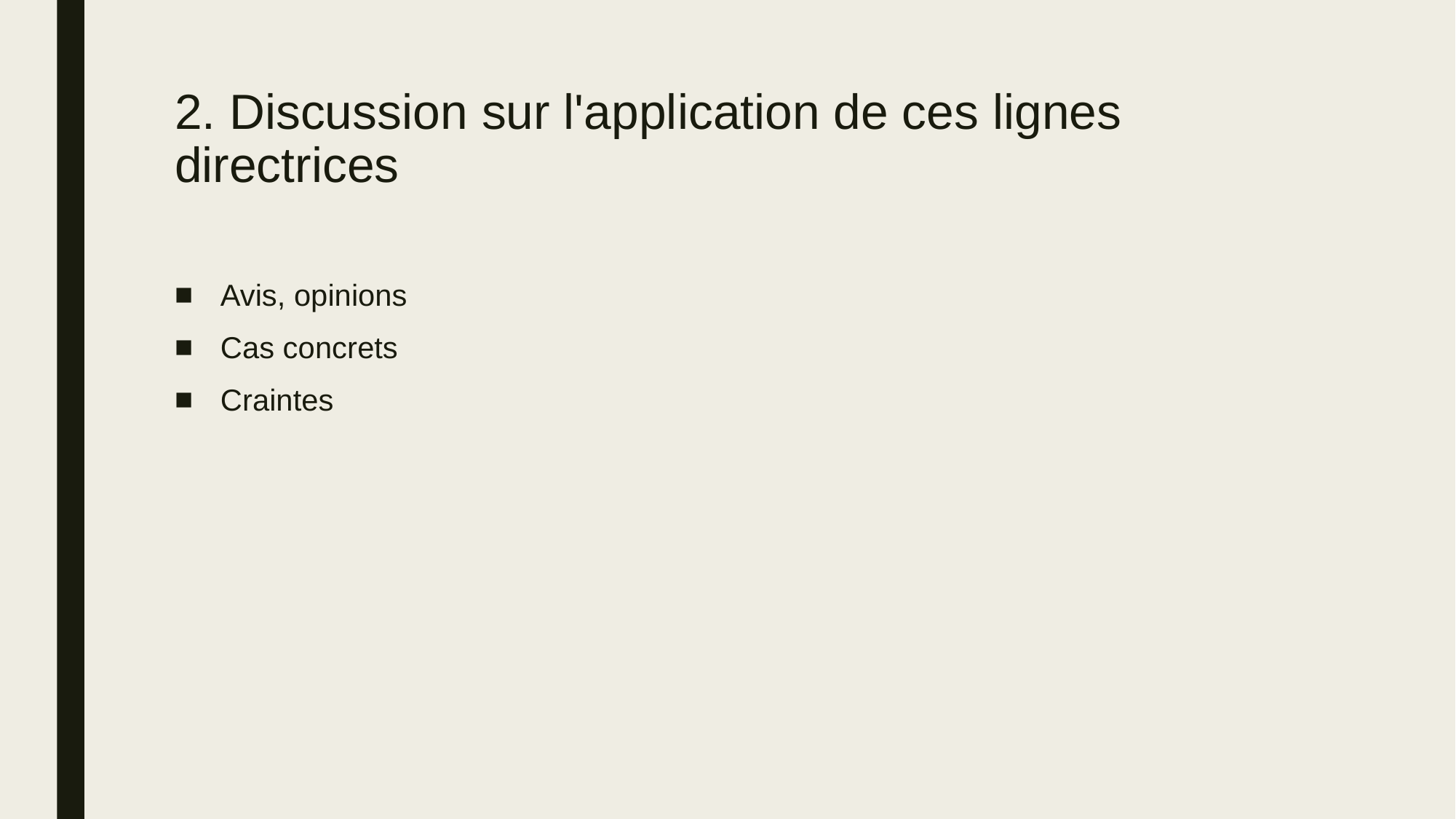

# 2. Discussion sur l'application de ces lignes directrices
Avis, opinions
Cas concrets
Craintes